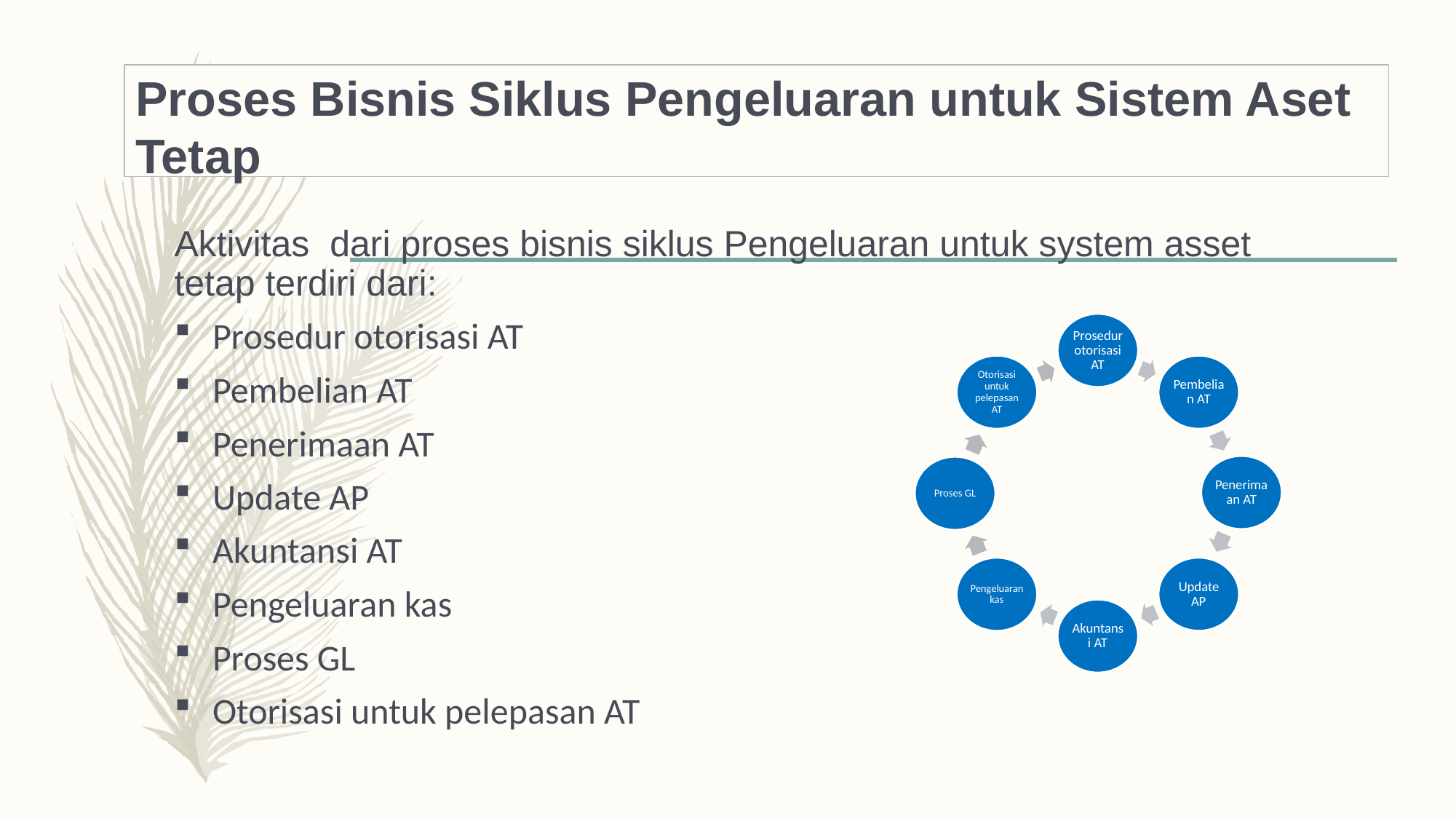

# Proses Bisnis Siklus Pengeluaran untuk Sistem Aset Tetap
Aktivitas  dari proses bisnis siklus Pengeluaran untuk system asset tetap terdiri dari:
Prosedur otorisasi AT
Pembelian AT
Penerimaan AT
Update AP
Akuntansi AT
Pengeluaran kas
Proses GL
Otorisasi untuk pelepasan AT

Prosedur otorisasi AT

Pembelian AT

Penerimaan AT

Update AP

Akuntansi AT

Pengeluaran kas

Proses GL

Otorisasi untuk pelepasan AT